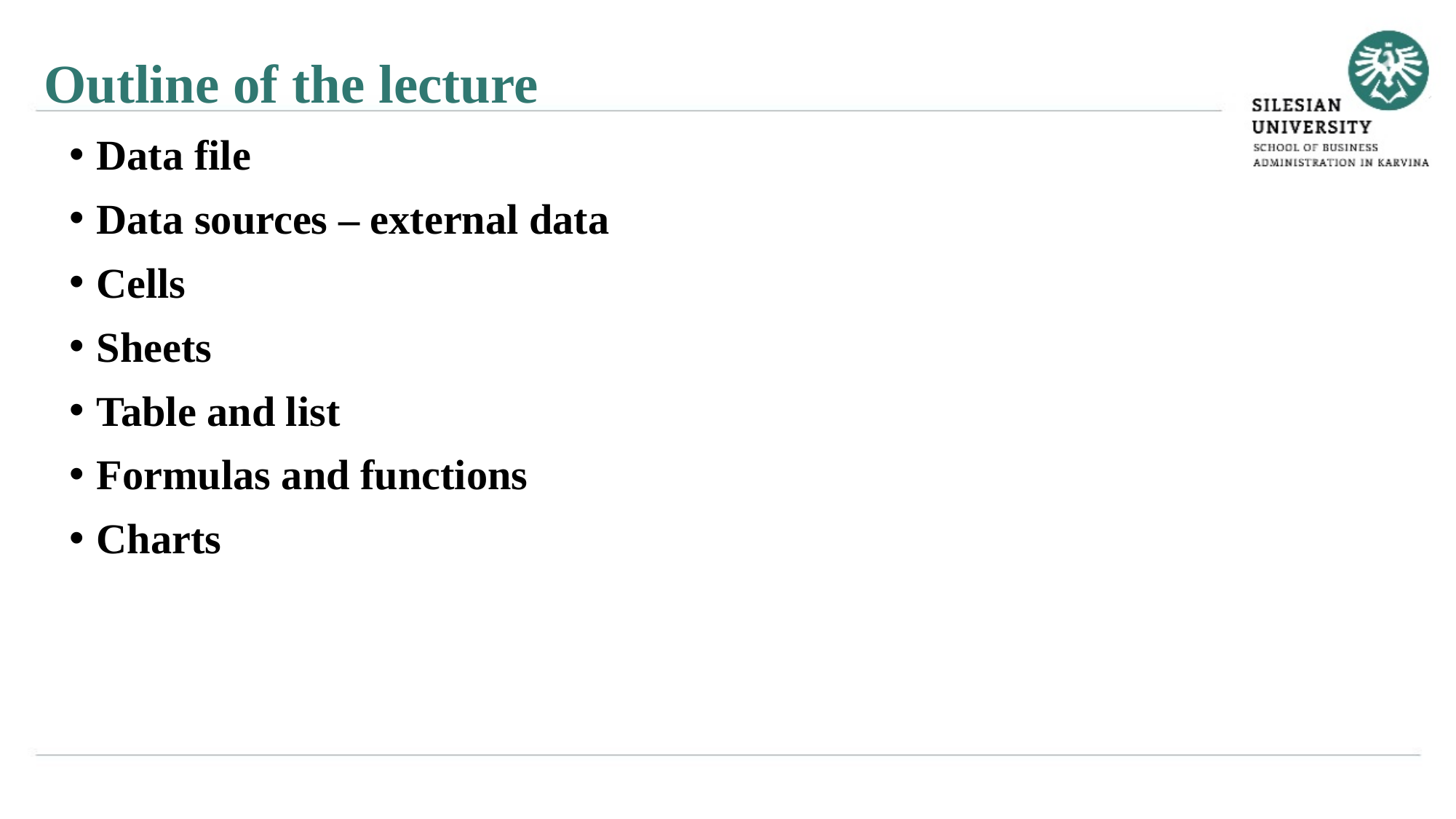

Outline of the lecture
Data file
Data sources – external data
Cells
Sheets
Table and list
Formulas and functions
Charts